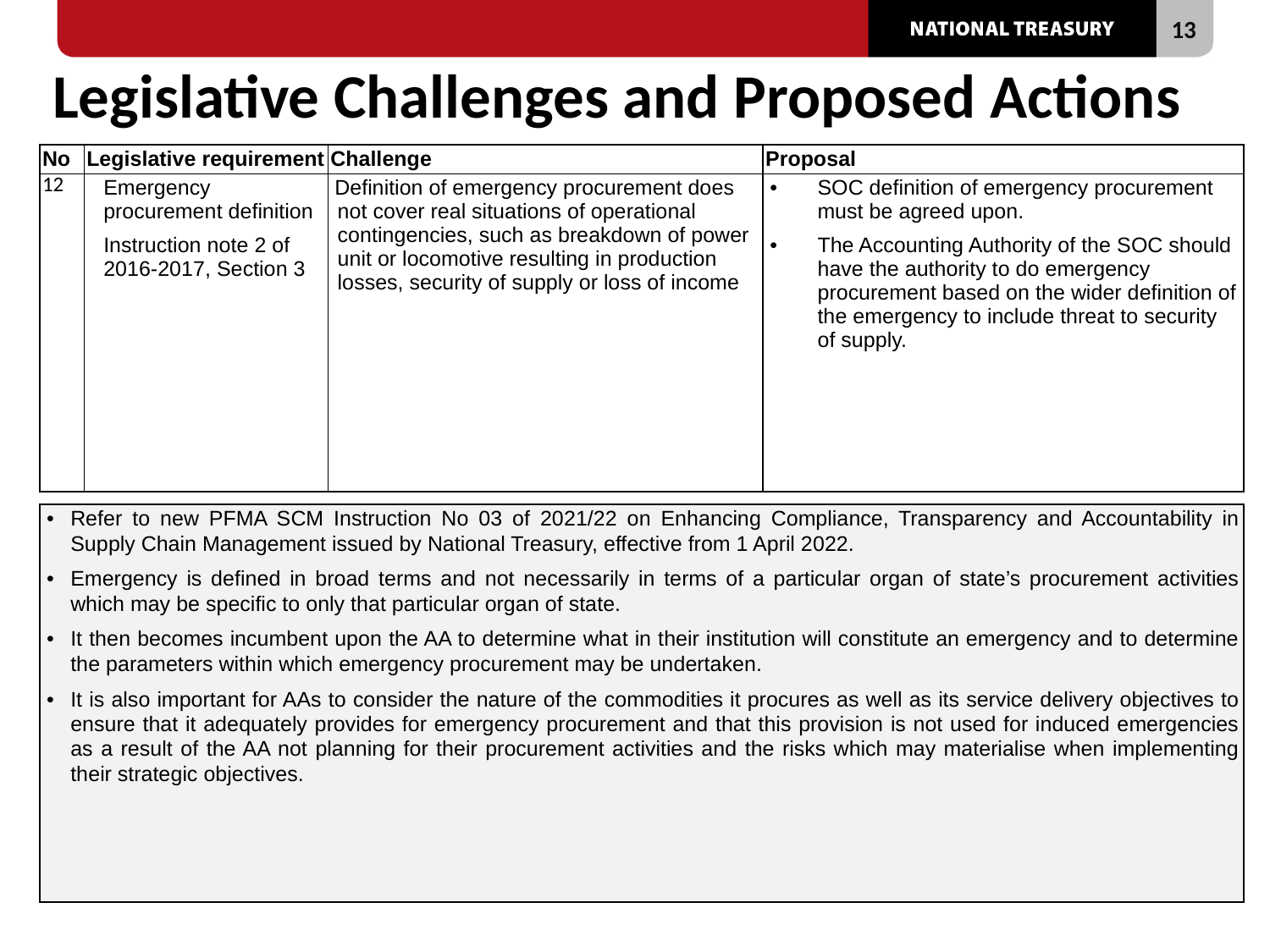

# Legislative Challenges and Proposed Actions
| No | Legislative requirement | Challenge | Proposal |
| --- | --- | --- | --- |
| 12 | Emergency procurement definition Instruction note 2 of 2016-2017, Section 3 | Definition of emergency procurement does not cover real situations of operational contingencies, such as breakdown of power unit or locomotive resulting in production losses, security of supply or loss of income | SOC definition of emergency procurement must be agreed upon. The Accounting Authority of the SOC should have the authority to do emergency procurement based on the wider definition of the emergency to include threat to security of supply. |
| Refer to new PFMA SCM Instruction No 03 of 2021/22 on Enhancing Compliance, Transparency and Accountability in Supply Chain Management issued by National Treasury, effective from 1 April 2022. Emergency is defined in broad terms and not necessarily in terms of a particular organ of state’s procurement activities which may be specific to only that particular organ of state. It then becomes incumbent upon the AA to determine what in their institution will constitute an emergency and to determine the parameters within which emergency procurement may be undertaken. It is also important for AAs to consider the nature of the commodities it procures as well as its service delivery objectives to ensure that it adequately provides for emergency procurement and that this provision is not used for induced emergencies as a result of the AA not planning for their procurement activities and the risks which may materialise when implementing their strategic objectives. |
| --- |